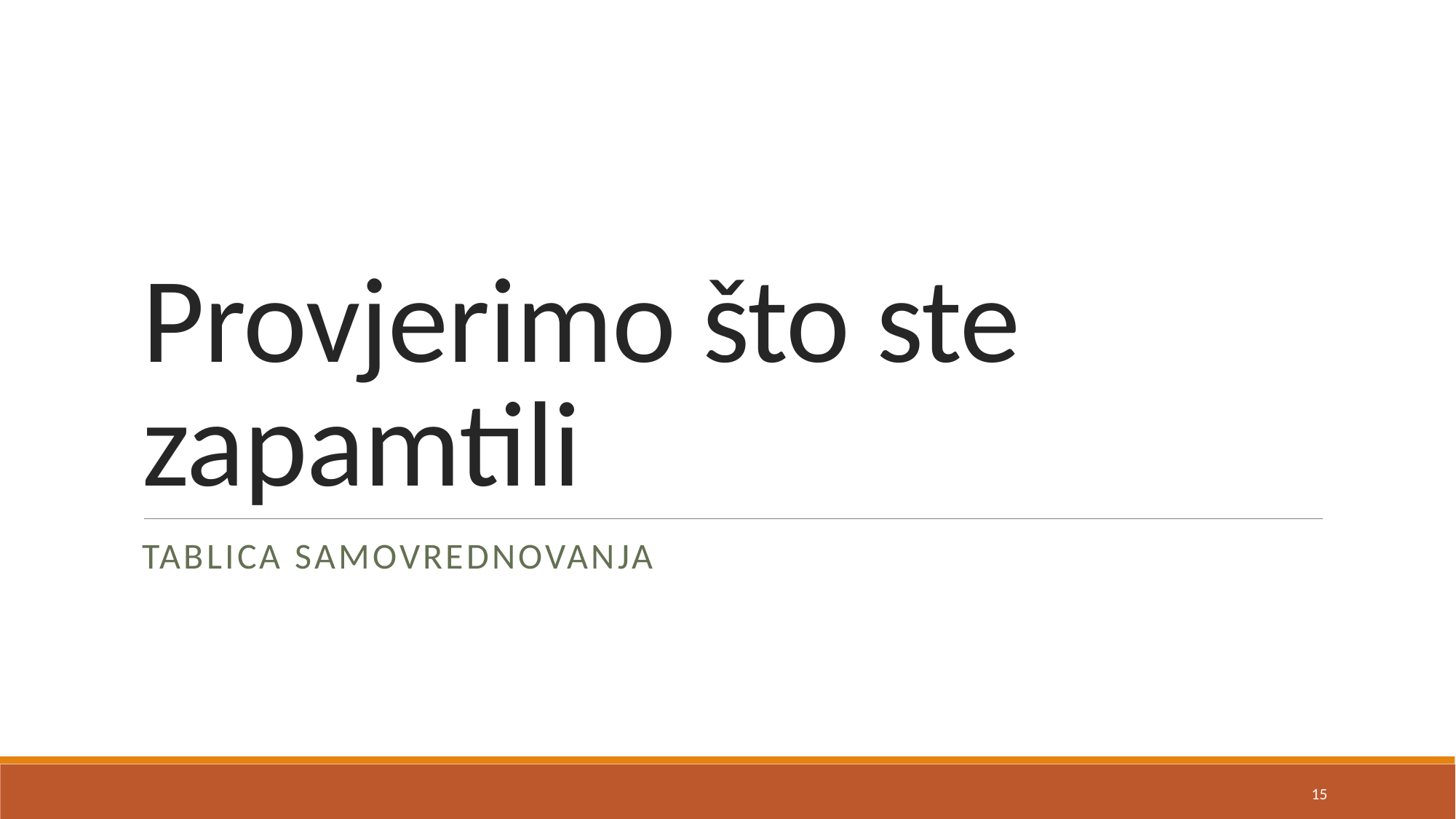

# Provjerimo što ste zapamtili
TABLICA SAMOVREDNOVANJA
15